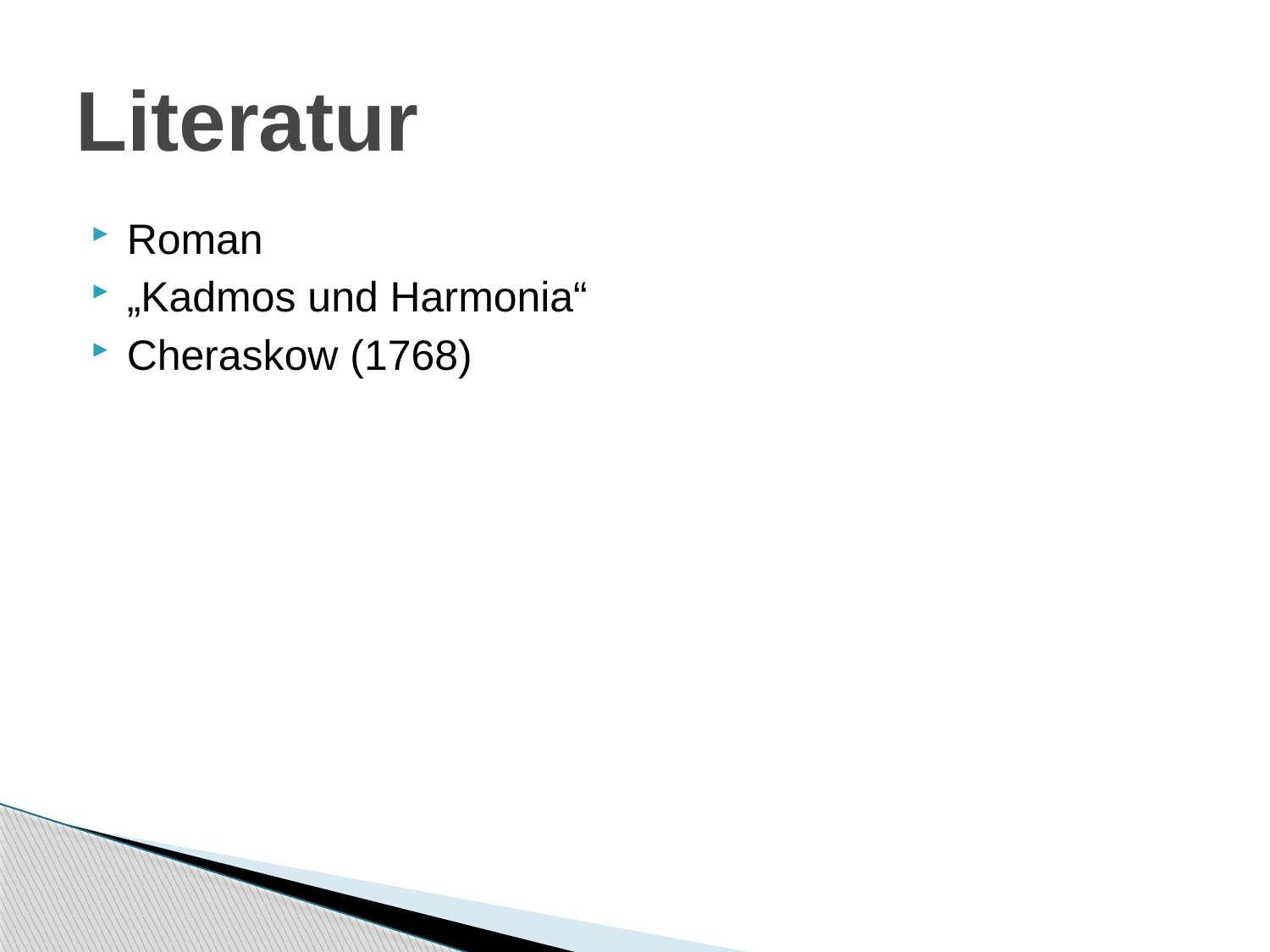

# Literatur
Roman
„Kadmos und Harmonia“
Cheraskow (1768)